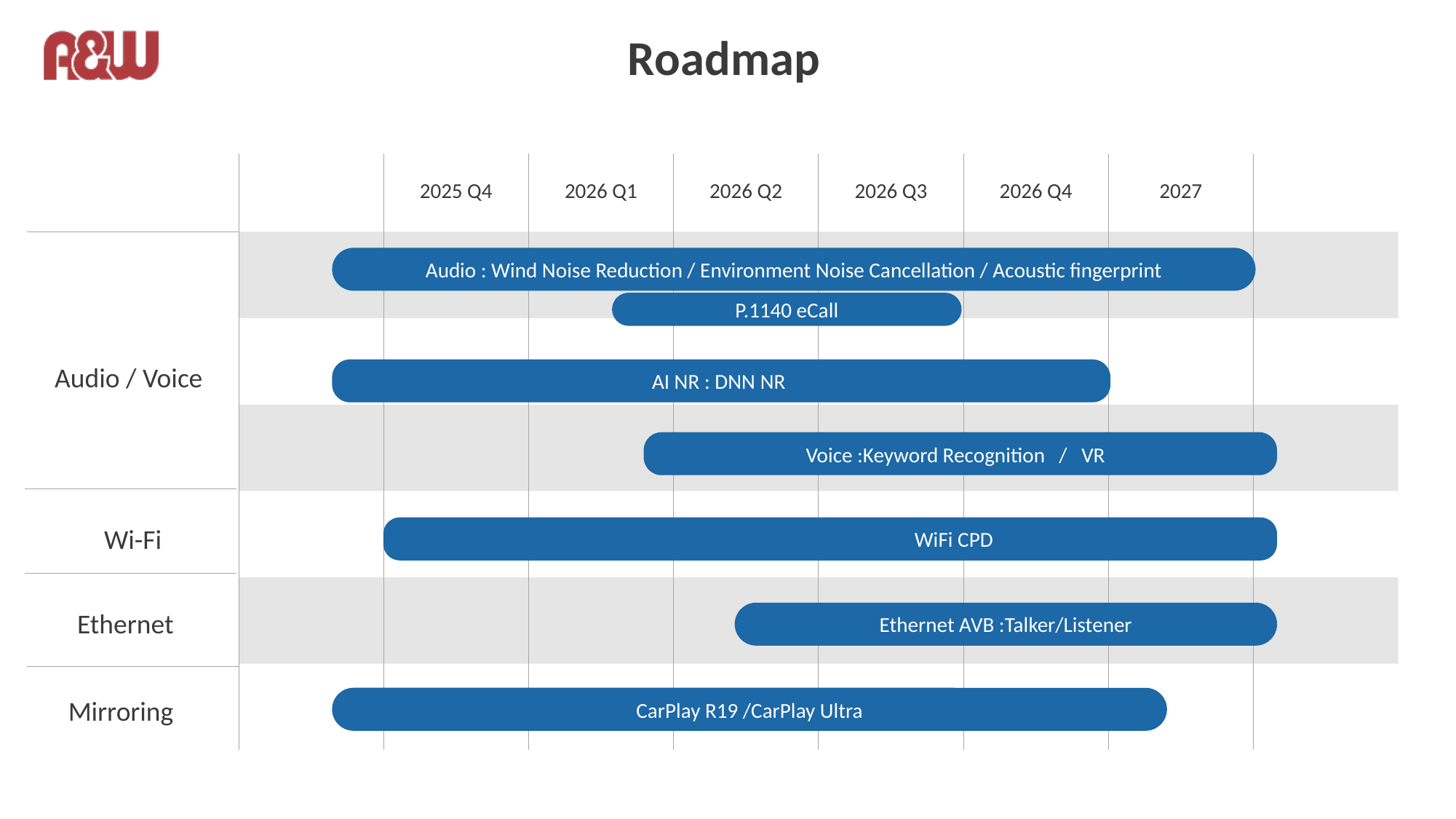

# Roadmap
|  | 2025 Q4 | 2026 Q1 | 2026 Q2 | 2026 Q3 | 2026 Q4 | 2027 |  |
| --- | --- | --- | --- | --- | --- | --- | --- |
|  |  |  |  |  |  |  |  |
|  |  |  |  |  |  |  |  |
|  |  |  |  |  |  |  |  |
|  |  |  |  |  |  |  |  |
|  |  |  |  |  |  |  |  |
|  |  |  |  |  |  |  |  |
Audio : Wind Noise Reduction / Environment Noise Cancellation / Acoustic fingerprint
P.1140 eCall
Audio / Voice
AI NR : DNN NR
Voice :Keyword Recognition   /   VR
Wi-Fi
                                                                                                             WiFi CPD
Ethernet

Ethernet AVB :Talker/Listener

CarPlay R19 /CarPlay Ultra
Mirroring